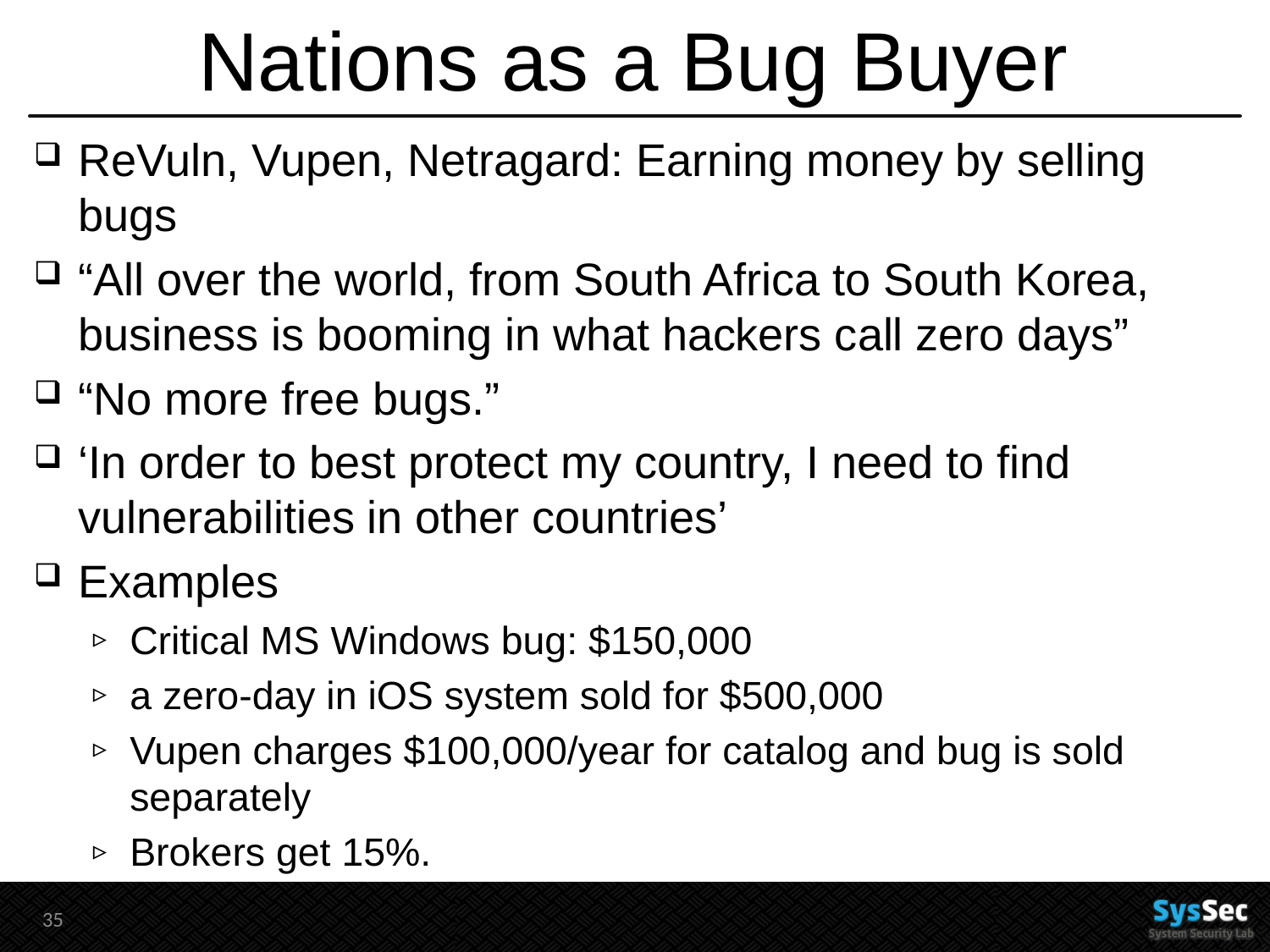

# Nations as a Bug Buyer
ReVuln, Vupen, Netragard: Earning money by selling bugs
“All over the world, from South Africa to South Korea, business is booming in what hackers call zero days”
“No more free bugs.”
‘In order to best protect my country, I need to find vulnerabilities in other countries’
Examples
Critical MS Windows bug: $150,000
a zero-day in iOS system sold for $500,000
Vupen charges $100,000/year for catalog and bug is sold separately
Brokers get 15%.

35